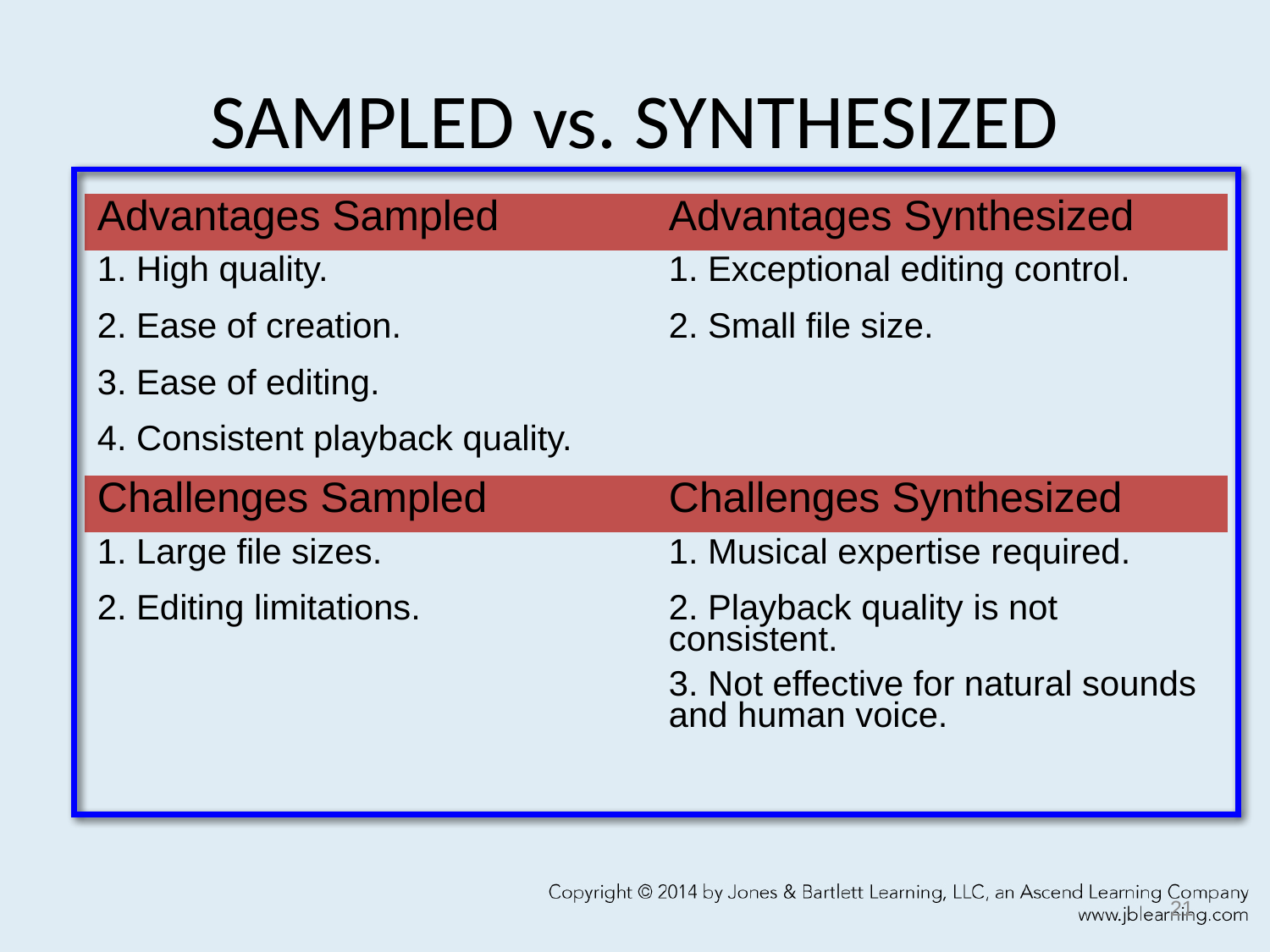

# SAMPLED vs. SYNTHESIZED

| Advantages Sampled | Advantages Synthesized |
| --- | --- |
| 1. High quality. | 1. Exceptional editing control. |
| 2. Ease of creation. | 2. Small file size. |
| 3. Ease of editing. |  |
| 4. Consistent playback quality. |  |
| Challenges Sampled | Challenges Synthesized |
| 1. Large file sizes. | 1. Musical expertise required. |
| 2. Editing limitations. | 2. Playback quality is not consistent. |
|  | 3. Not effective for natural sounds and human voice. |
|  |  |
21